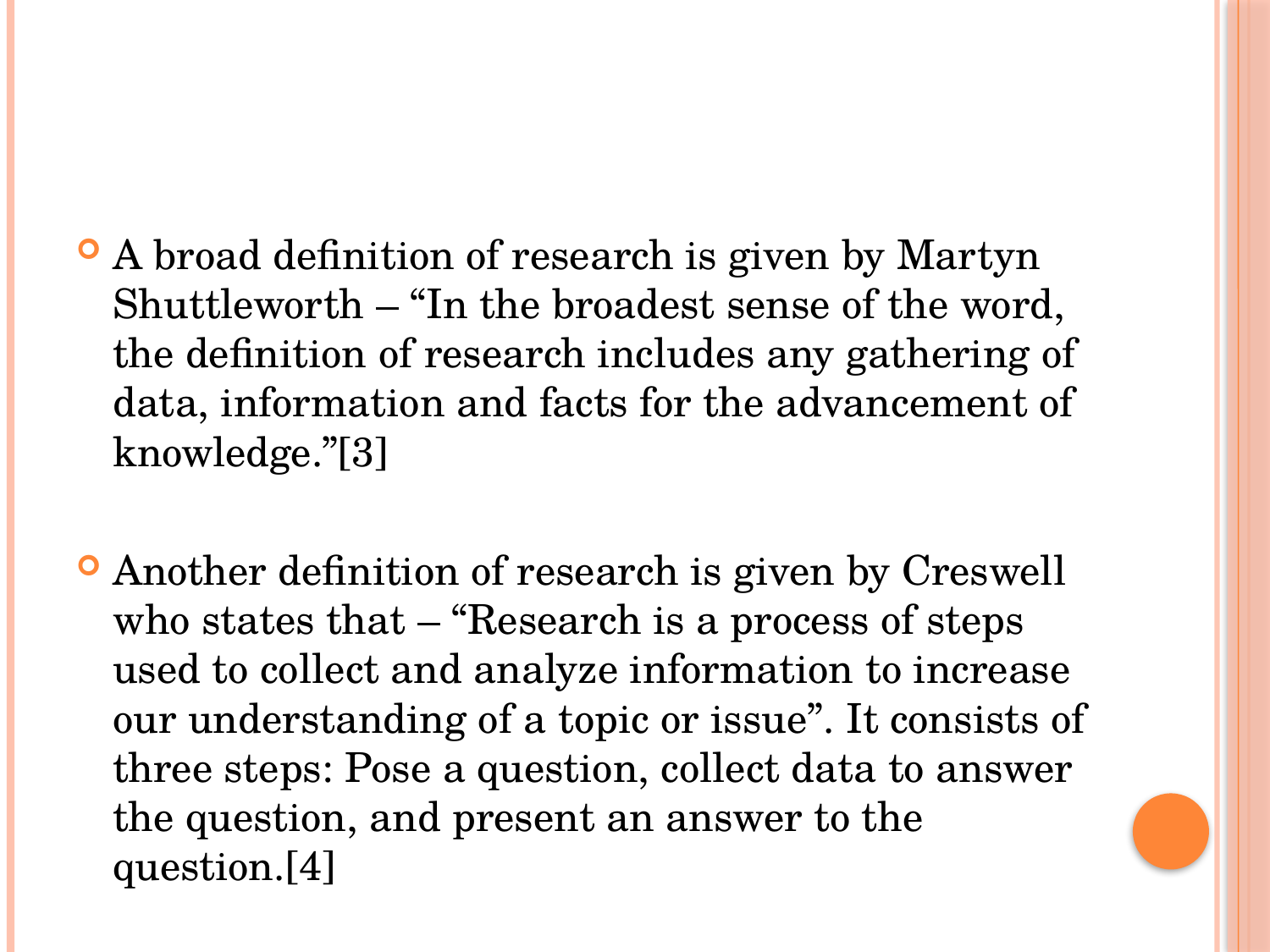

A broad definition of research is given by Martyn Shuttleworth – “In the broadest sense of the word, the definition of research includes any gathering of data, information and facts for the advancement of knowledge.”[3]

Another definition of research is given by Creswell who states that – “Research is a process of steps used to collect and analyze information to increase our understanding of a topic or issue”. It consists of three steps: Pose a question, collect data to answer the question, and present an answer to the question.[4]